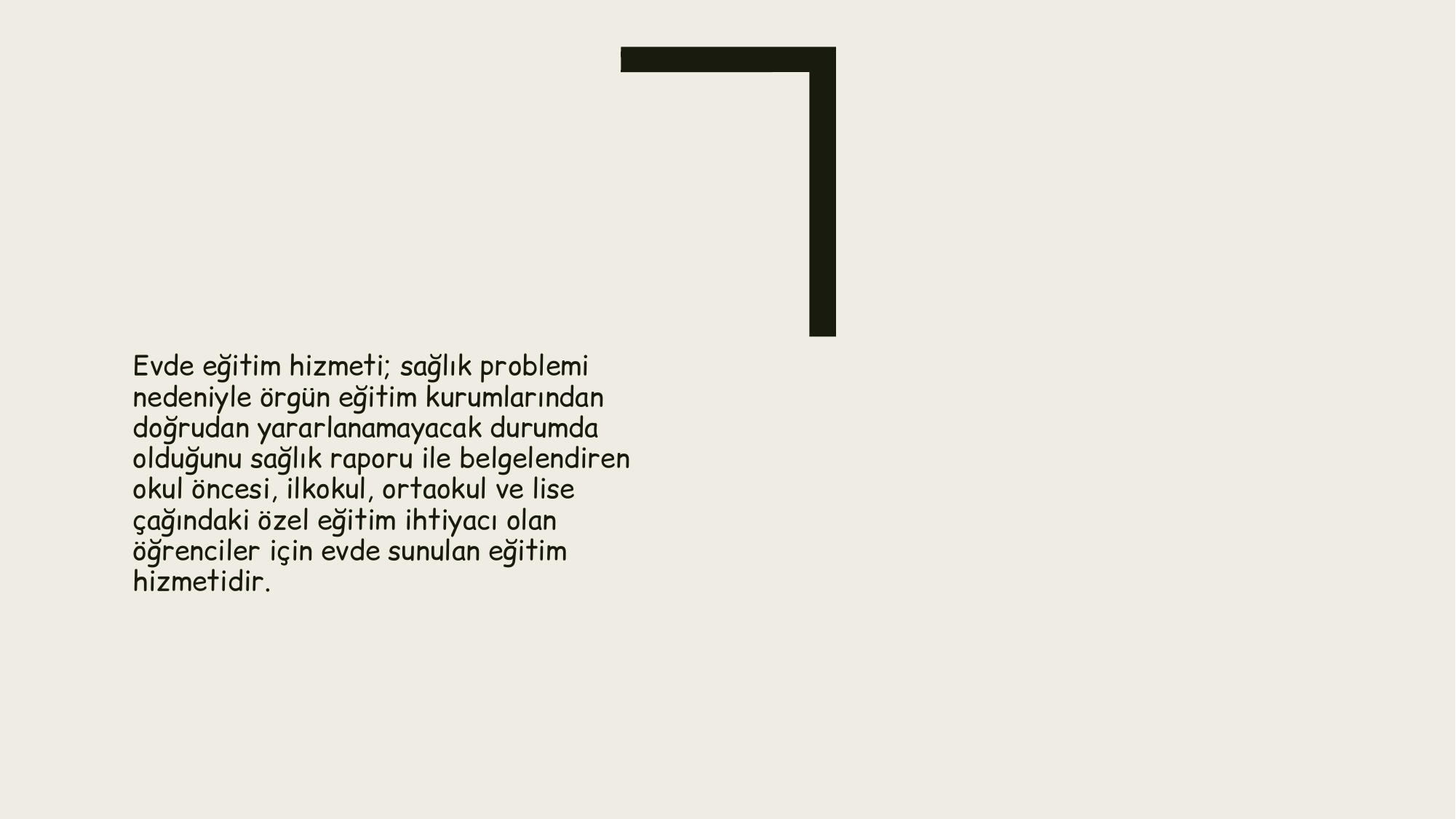

Evde eğitim hizmeti; sağlık problemi nedeniyle örgün eğitim kurumlarından doğrudan yararlanamayacak durumda olduğunu sağlık raporu ile belgelendiren okul öncesi, ilkokul, ortaokul ve lise çağındaki özel eğitim ihtiyacı olan öğrenciler için evde sunulan eğitim hizmetidir.